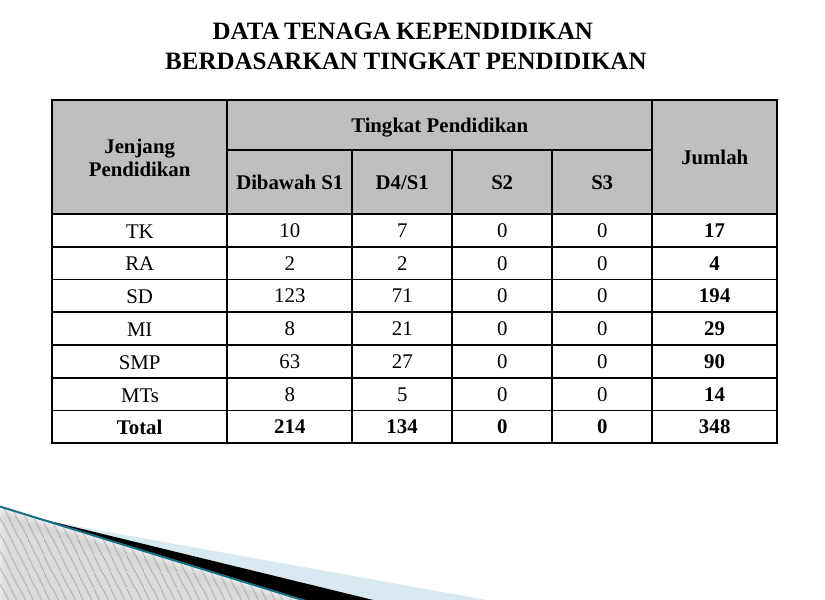

DATA TENAGA KEPENDIDIKAN
BERDASARKAN TINGKAT PENDIDIKAN
| Jenjang Pendidikan | Tingkat Pendidikan |  |  |  | Jumlah |
| --- | --- | --- | --- | --- | --- |
|  | Dibawah S1 | D4/S1 | S2 | S3 |  |
| TK | 10 | 7 | 0 | 0 | 17 |
| RA | 2 | 2 | 0 | 0 | 4 |
| SD | 123 | 71 | 0 | 0 | 194 |
| MI | 8 | 21 | 0 | 0 | 29 |
| SMP | 63 | 27 | 0 | 0 | 90 |
| MTs | 8 | 5 | 0 | 0 | 14 |
| Total | 214 | 134 | 0 | 0 | 348 |